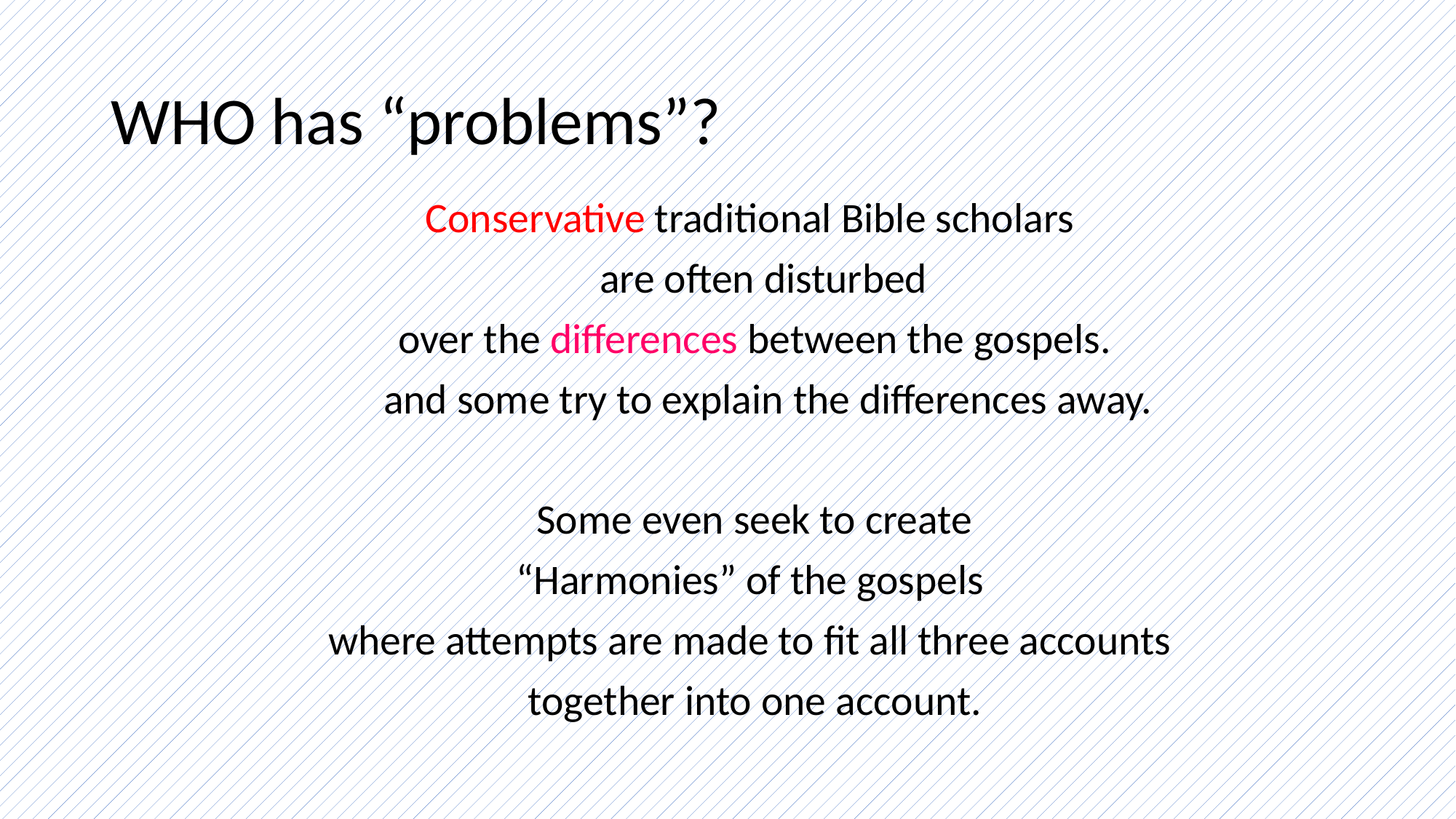

# WHO has “problems”?
Conservative traditional Bible scholars
	are often disturbed
over the differences between the gospels.
	and some try to explain the differences away.

 Some even seek to create
“Harmonies” of the gospels
where attempts are made to fit all three accounts
together into one account.